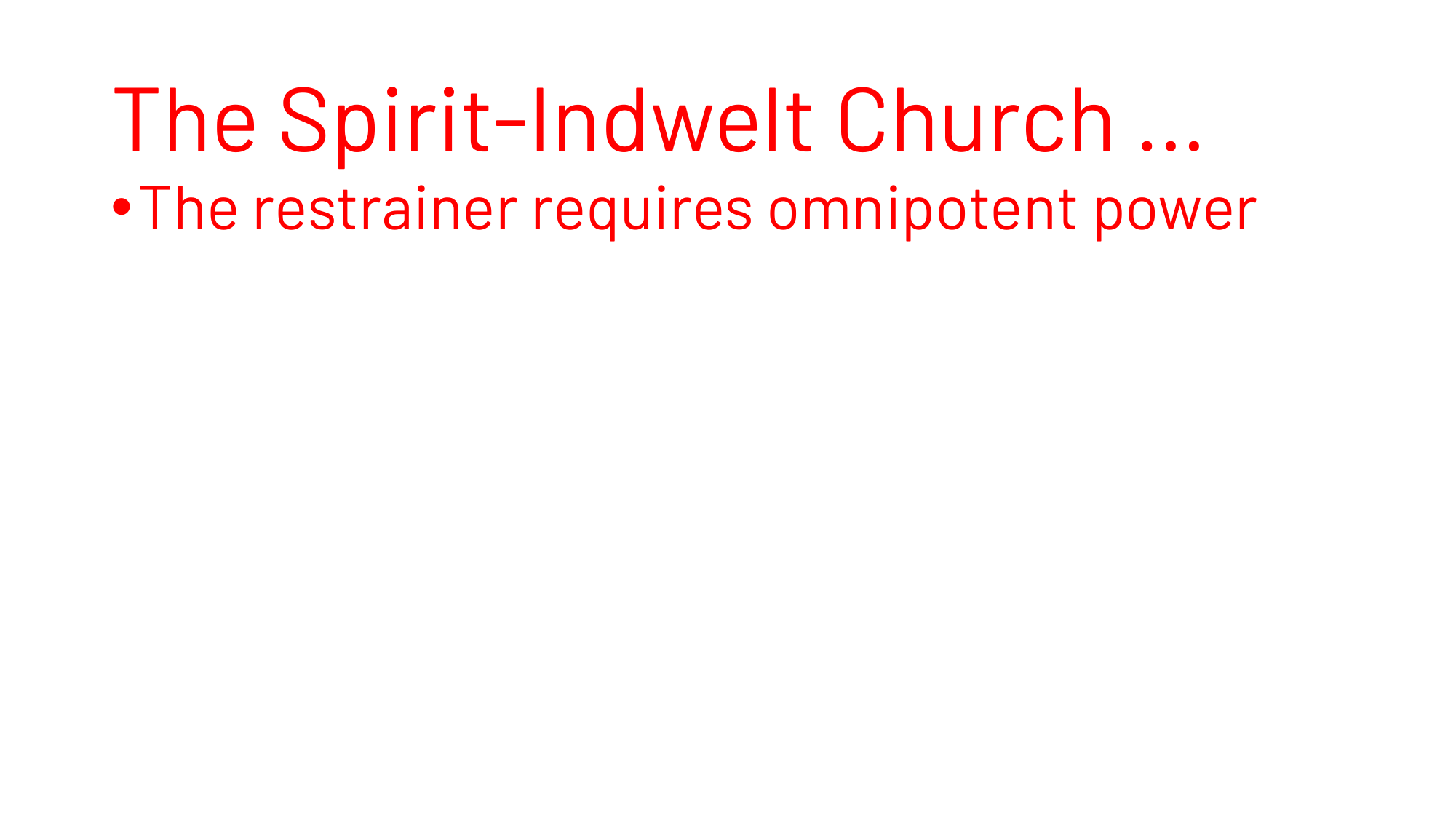

# The Spirit-Indwelt Church …
The restrainer requires omnipotent power